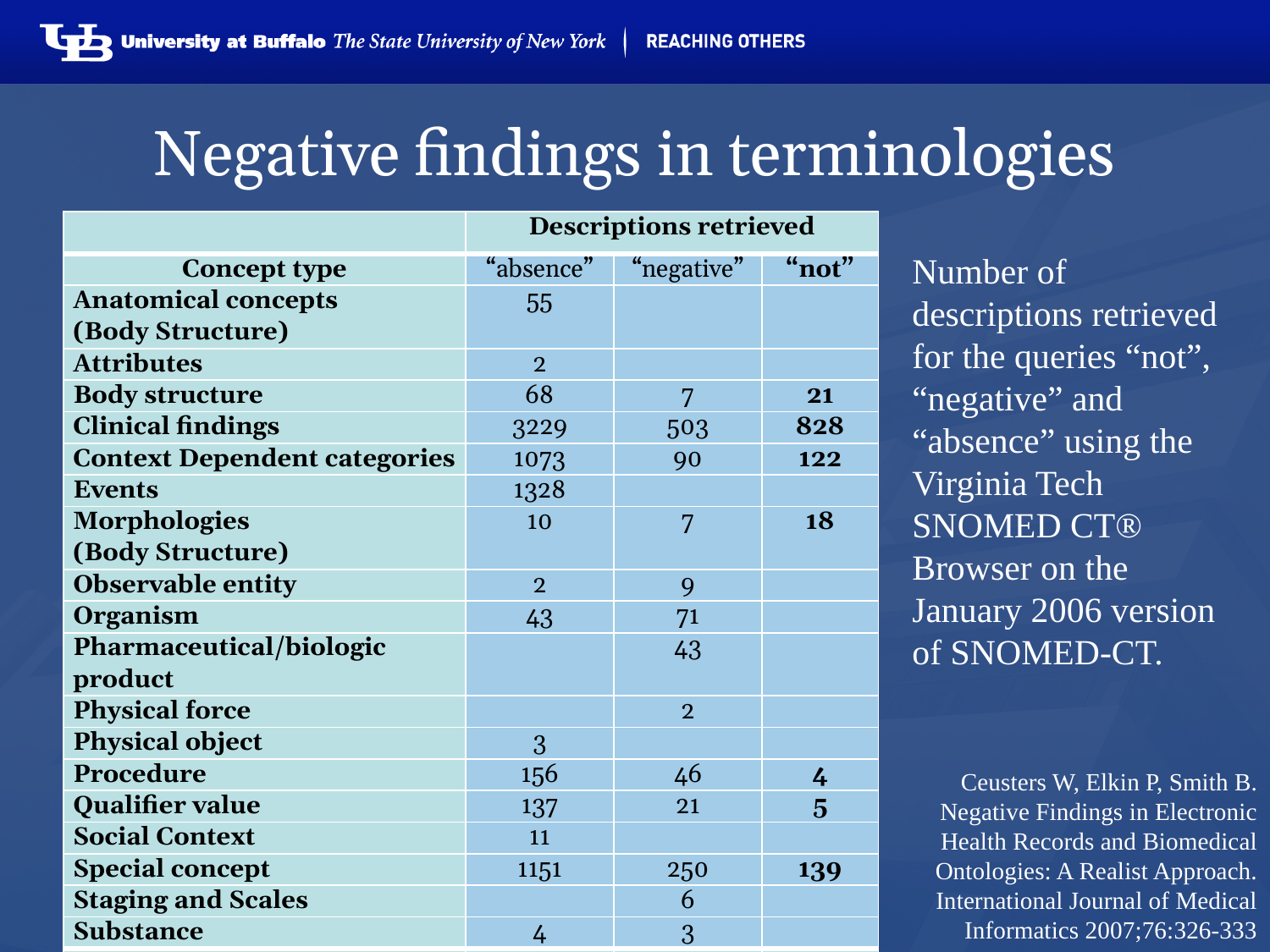

# Negative findings in terminologies
|  | Descriptions retrieved |  |  |
| --- | --- | --- | --- |
| Concept type | “absence” | “negative” | “not” |
| Anatomical concepts (Body Structure) | 55 |  |  |
| Attributes | 2 |  |  |
| Body structure | 68 | 7 | 21 |
| Clinical findings | 3229 | 503 | 828 |
| Context Dependent categories | 1073 | 90 | 122 |
| Events | 1328 |  |  |
| Morphologies (Body Structure) | 10 | 7 | 18 |
| Observable entity | 2 | 9 |  |
| Organism | 43 | 71 |  |
| Pharmaceutical/biologic product |  | 43 |  |
| Physical force |  | 2 |  |
| Physical object | 3 |  |  |
| Procedure | 156 | 46 | 4 |
| Qualifier value | 137 | 21 | 5 |
| Social Context | 11 |  |  |
| Special concept | 1151 | 250 | 139 |
| Staging and Scales |  | 6 |  |
| Substance | 4 | 3 |  |
| TOTAL | 7272 | 1058 | 1137 |
Number of descriptions retrieved for the queries “not”, “negative” and “absence” using the Virginia Tech SNOMED CT® Browser on the January 2006 version of SNOMED-CT.
Ceusters W, Elkin P, Smith B. Negative Findings in Electronic Health Records and Biomedical Ontologies: A Realist Approach. International Journal of Medical Informatics 2007;76:326-333